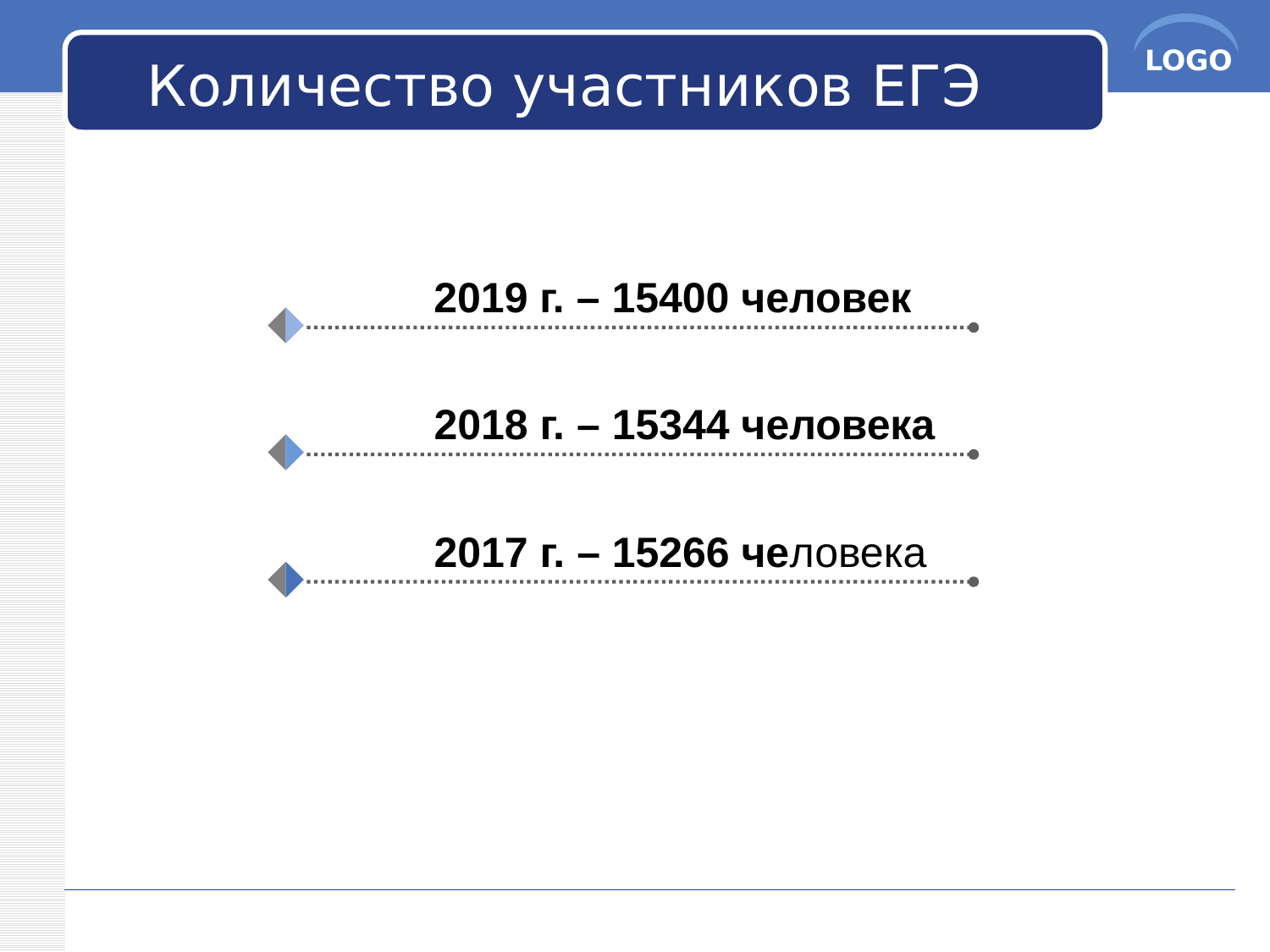

# Количество участников ЕГЭ
2019 г. – 15400 человек

2018 г. – 15344 человека

2017 г. – 15266 человека